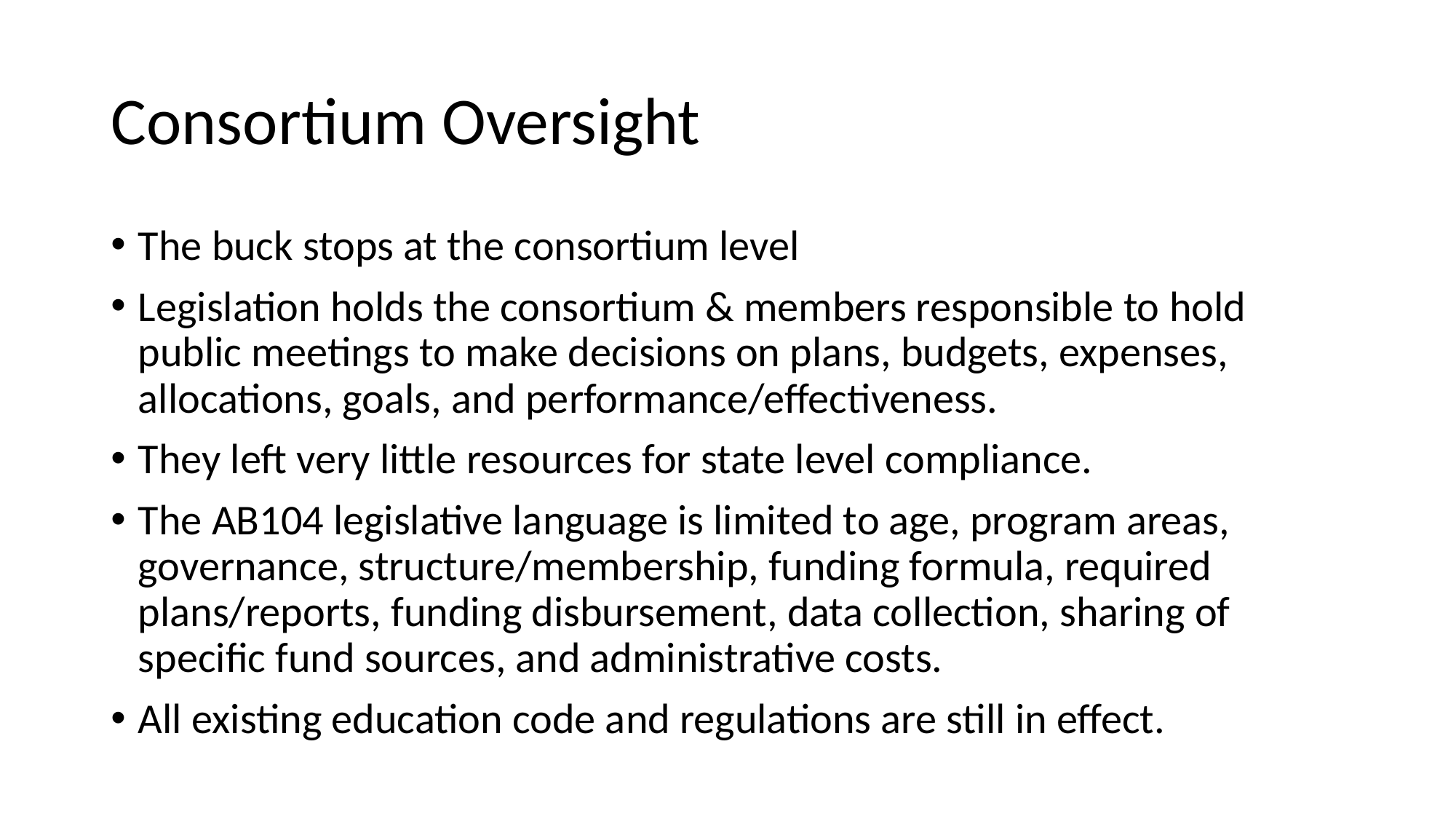

# Consortium Oversight
The buck stops at the consortium level
Legislation holds the consortium & members responsible to hold public meetings to make decisions on plans, budgets, expenses, allocations, goals, and performance/effectiveness.
They left very little resources for state level compliance.
The AB104 legislative language is limited to age, program areas, governance, structure/membership, funding formula, required plans/reports, funding disbursement, data collection, sharing of specific fund sources, and administrative costs.
All existing education code and regulations are still in effect.